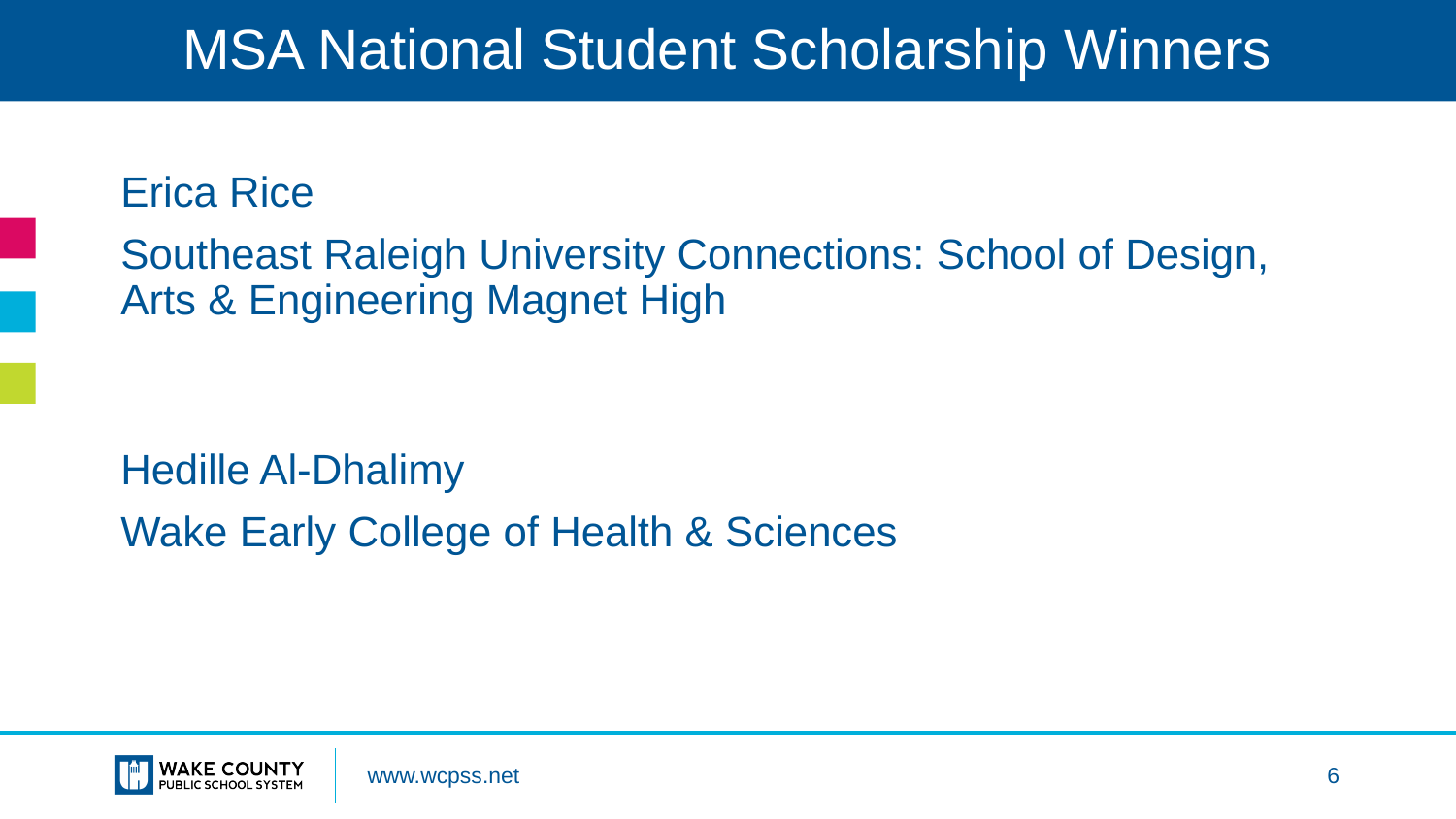

# MSA National Student Scholarship Winners
Erica Rice
Southeast Raleigh University Connections: School of Design, Arts & Engineering Magnet High

Hedille Al-Dhalimy
Wake Early College of Health & Sciences